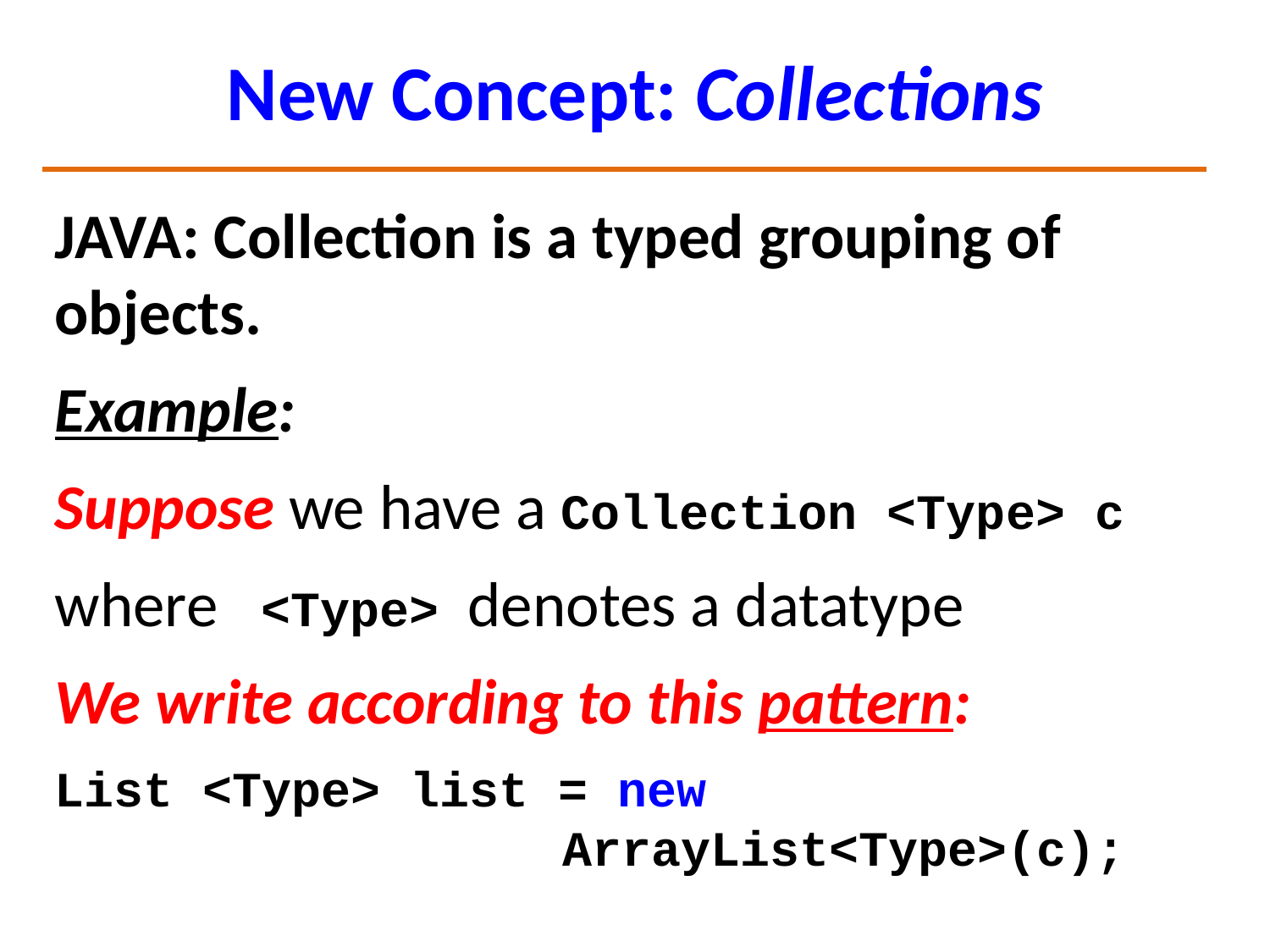

# New Concept: Collections
JAVA: Collection is a typed grouping of objects.
Example:
Suppose we have a Collection <Type> c
where   <Type>  denotes a datatype
We write according to this pattern:
List <Type> list = new
				ArrayList<Type>(c);